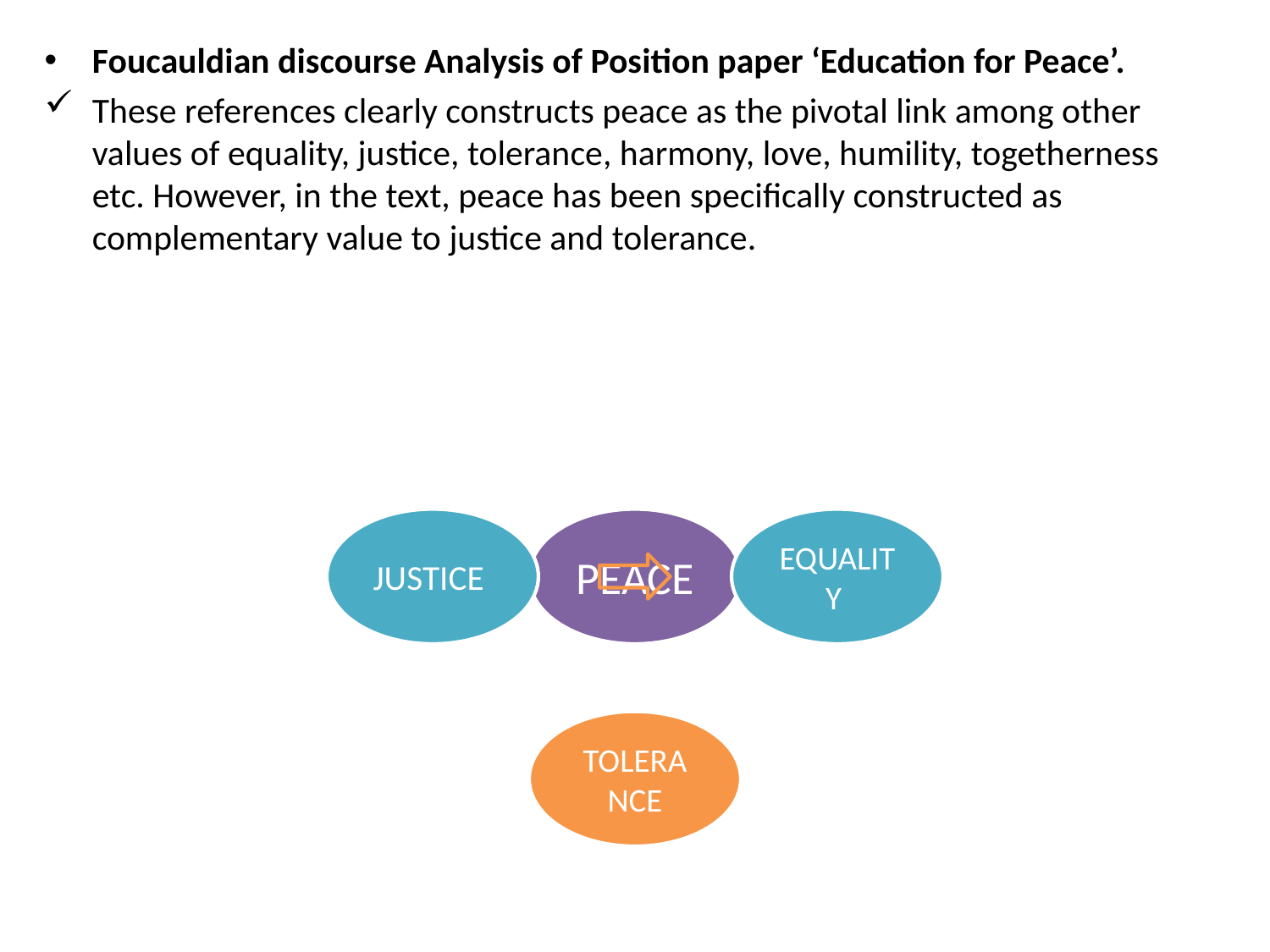

Foucauldian discourse Analysis of Position paper ‘Education for Peace’.
These references clearly constructs peace as the pivotal link among other values of equality, justice, tolerance, harmony, love, humility, togetherness etc. However, in the text, peace has been specifically constructed as complementary value to justice and tolerance.

PEACE
EQUALITY
TOLERANCE
JUSTICE